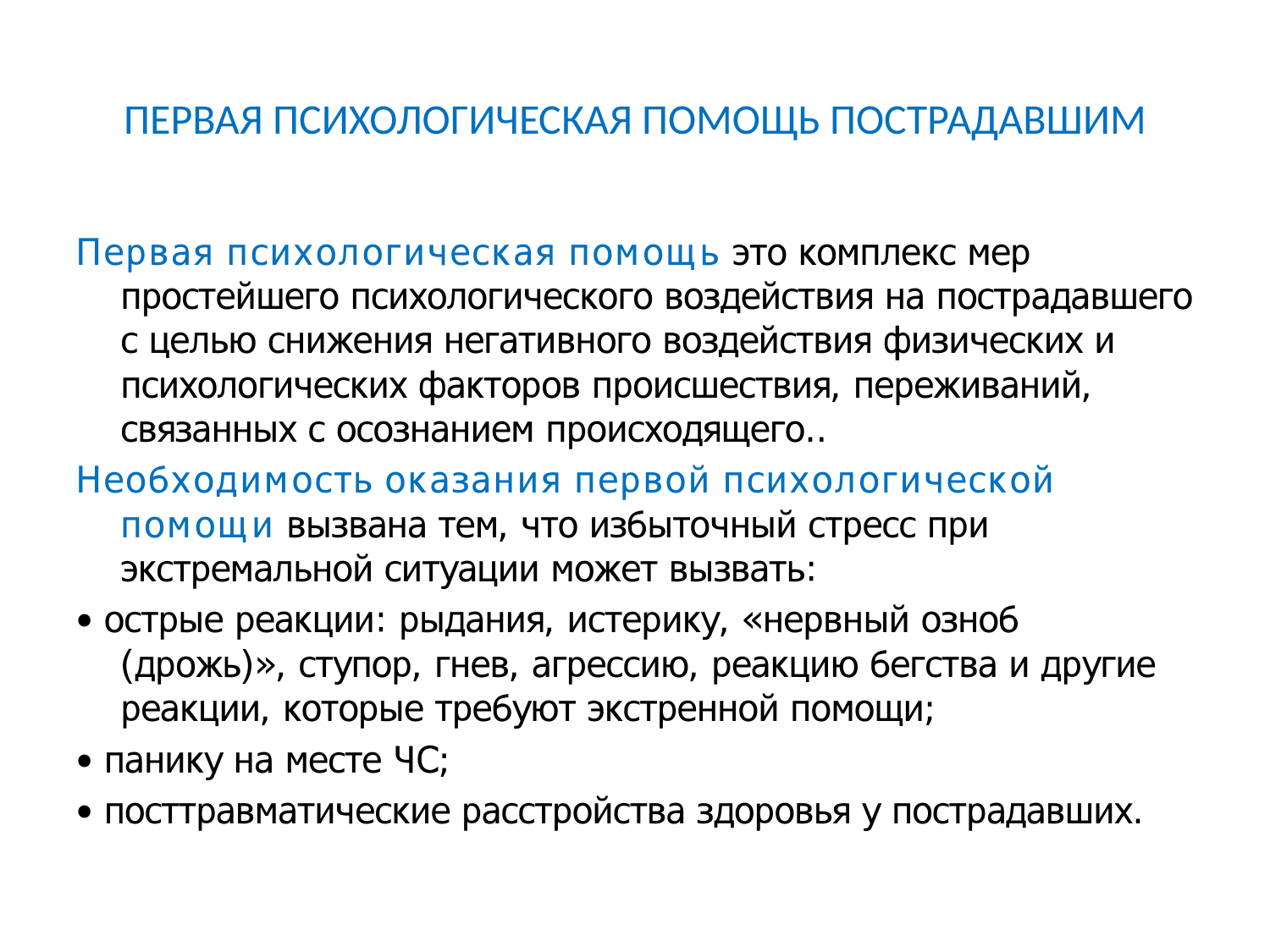

# ПЕРВАЯ ПСИХОЛОГИЧЕСКАЯ ПОМОЩЬ ПОСТРАДАВШИМ
Первая психологическая помощь это комплекс мер простейшего психологического воздействия на пострадавшего с целью снижения негативного воздействия физических и психологических факторов происшествия, переживаний, связанных с осознанием происходящего..
Необходимость оказания первой психологической помощи вызвана тем, что избыточный стресс при экстремальной ситуации может вызвать:
• острые реакции: рыдания, истерику, «нервный озноб (дрожь)», ступор, гнев, агрессию, реакцию бегства и другие реакции, которые требуют экстренной помощи;
• панику на месте ЧС;
• посттравматические расстройства здоровья у пострадавших.